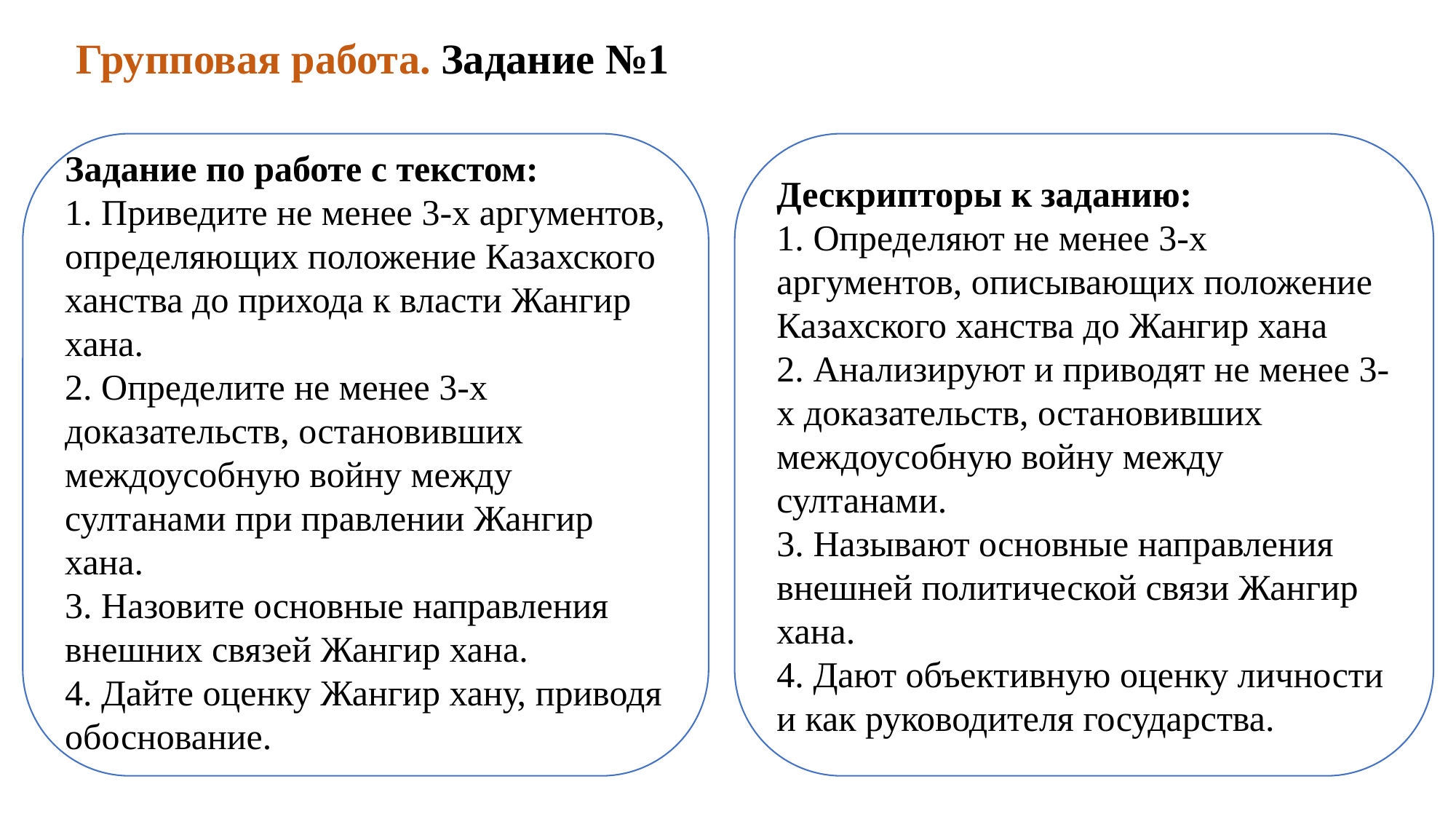

# Групповая работа. Задание №1
Дескрипторы к заданию:
1. Определяют не менее 3-х аргументов, описывающих положение Казахского ханства до Жангир хана
2. Анализируют и приводят не менее 3-х доказательств, остановивших междоусобную войну между султанами.
3. Называют основные направления внешней политической связи Жангир хана.
4. Дают объективную оценку личности и как руководителя государства.

Задание по работе с текстом:
1. Приведите не менее 3-х аргументов, определяющих положение Казахского ханства до прихода к власти Жангир хана.
2. Определите не менее 3-х доказательств, остановивших междоусобную войну между султанами при правлении Жангир хана.
3. Назовите основные направления внешних связей Жангир хана.
4. Дайте оценку Жангир хану, приводя обоснование.